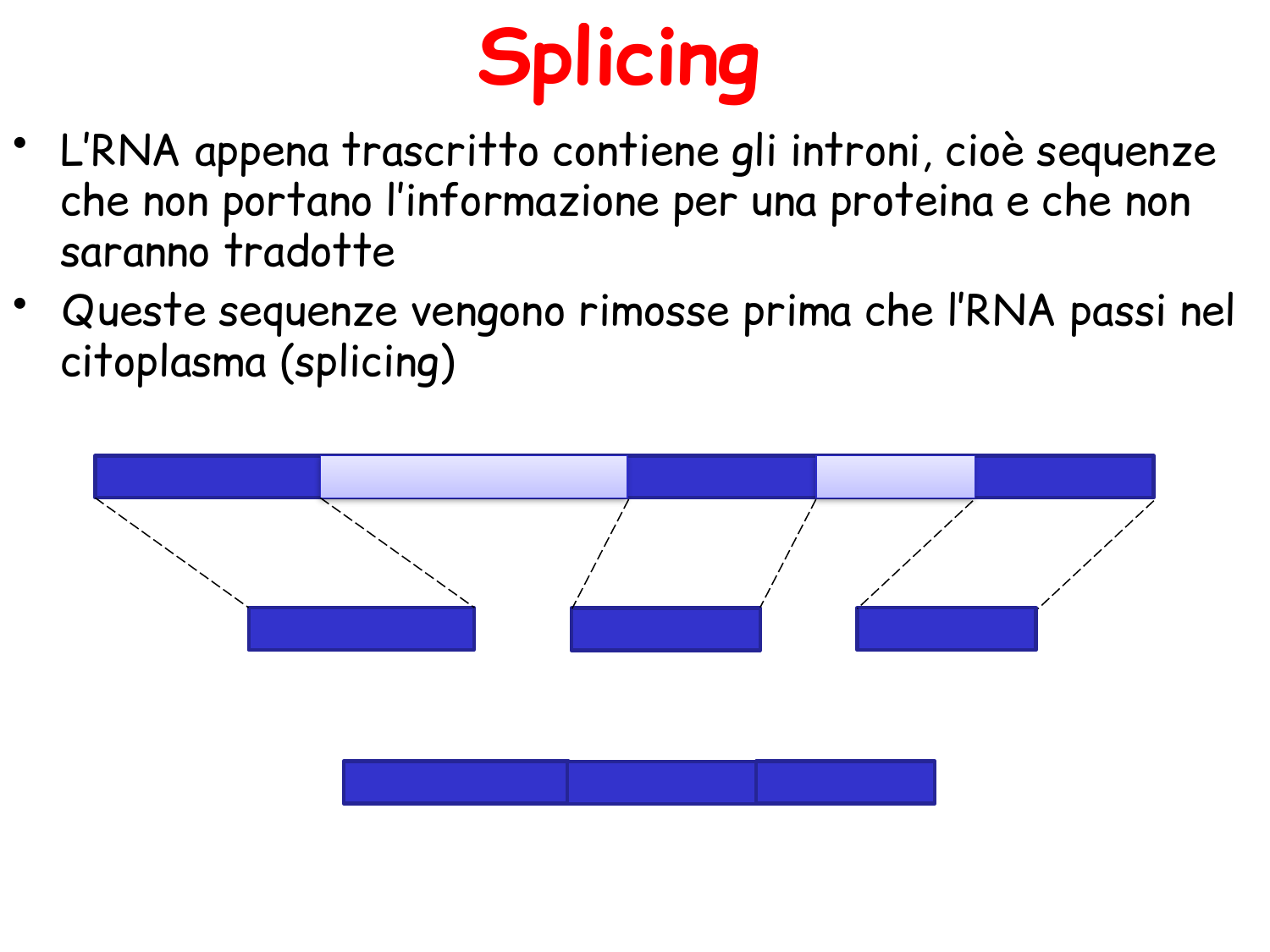

# Splicing
L’RNA appena trascritto contiene gli introni, cioè sequenze che non portano l’informazione per una proteina e che non saranno tradotte
Queste sequenze vengono rimosse prima che l’RNA passi nel citoplasma (splicing)